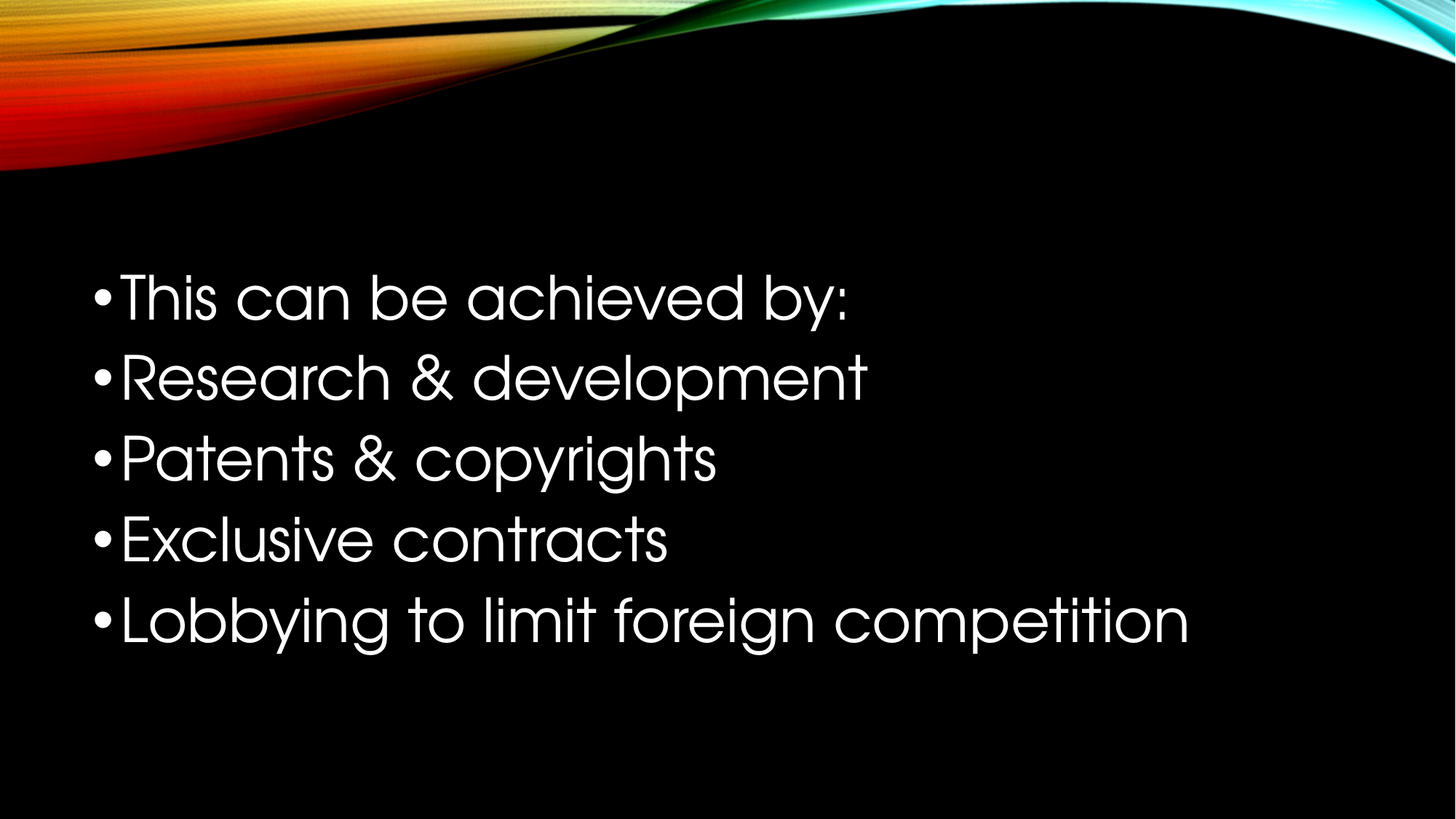

#
This can be achieved by:
Research & development
Patents & copyrights
Exclusive contracts
Lobbying to limit foreign competition